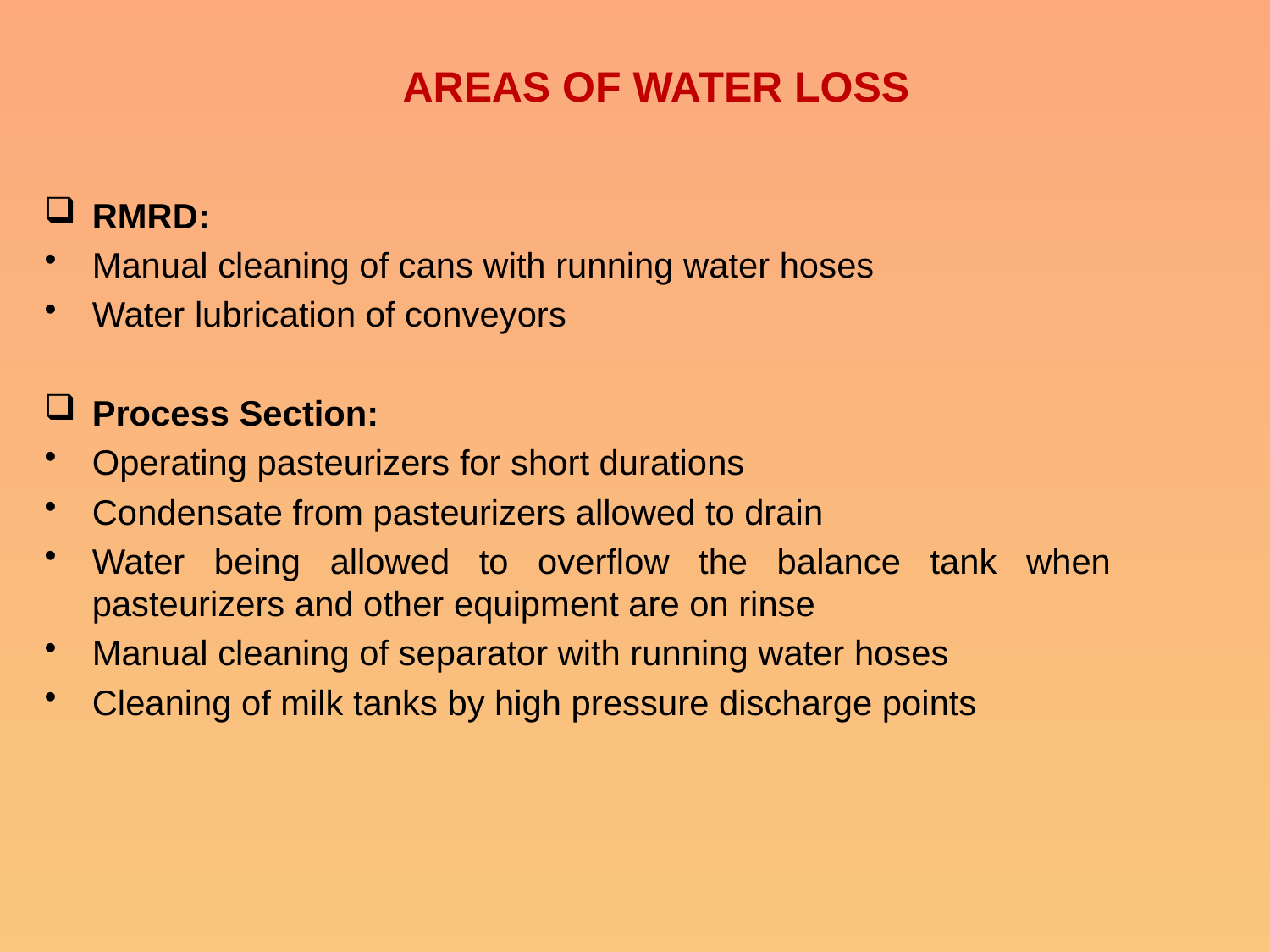

# AREAS OF WATER LOSS

RMRD:
Manual cleaning of cans with running water hoses
Water lubrication of conveyors

Process Section:
Operating pasteurizers for short durations
Condensate from pasteurizers allowed to drain
Water   being   allowed   to   overflow   the   balance   tank   when pasteurizers and other equipment are on rinse
Manual cleaning of separator with running water hoses
Cleaning of milk tanks by high pressure discharge points